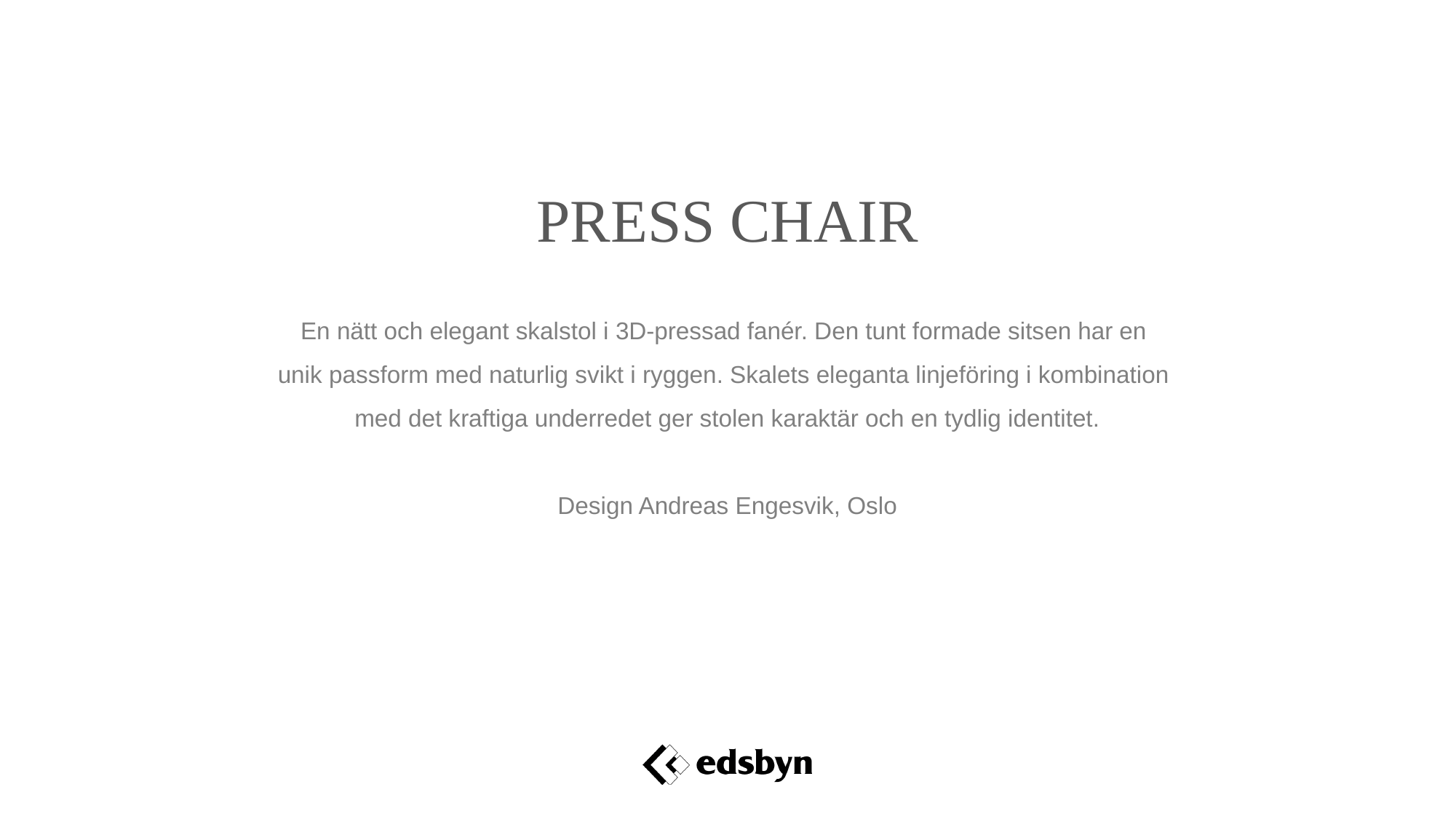

PRESS CHAIR
En nätt och elegant skalstol i 3D-pressad fanér. Den tunt formade sitsen har en
unik passform med naturlig svikt i ryggen. Skalets eleganta linjeföring i kombination
med det kraftiga underredet ger stolen karaktär och en tydlig identitet.
Design Andreas Engesvik, Oslo